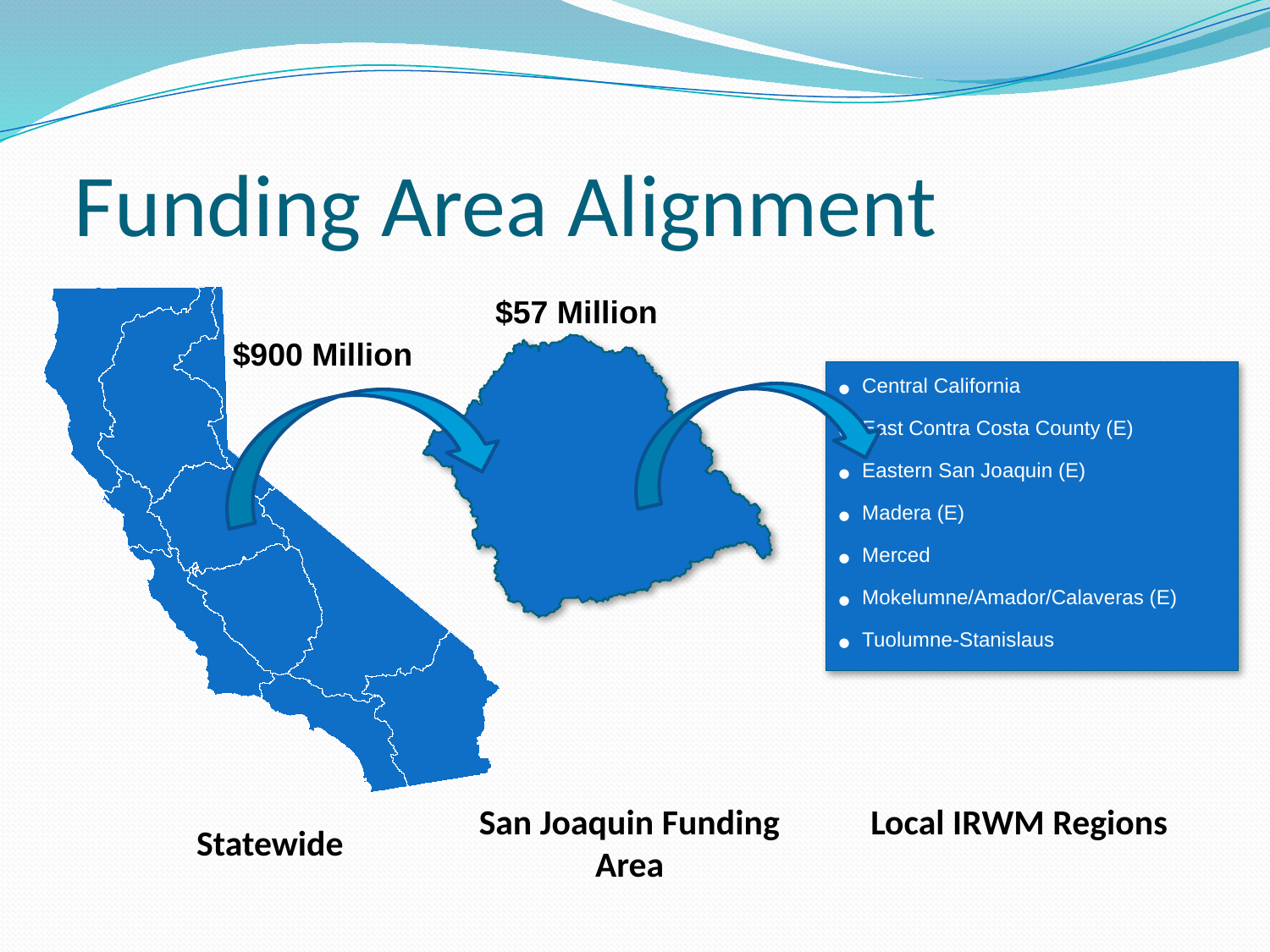

# Funding Area Alignment
$57 Million

$900 Million

Central California
East Contra Costa County (E)
Eastern San Joaquin (E)
Madera (E)
Merced
Mokelumne/Amador/Calaveras (E)
Tuolumne-Stanislaus

San Joaquin Funding Area
Local IRWM Regions
Statewide